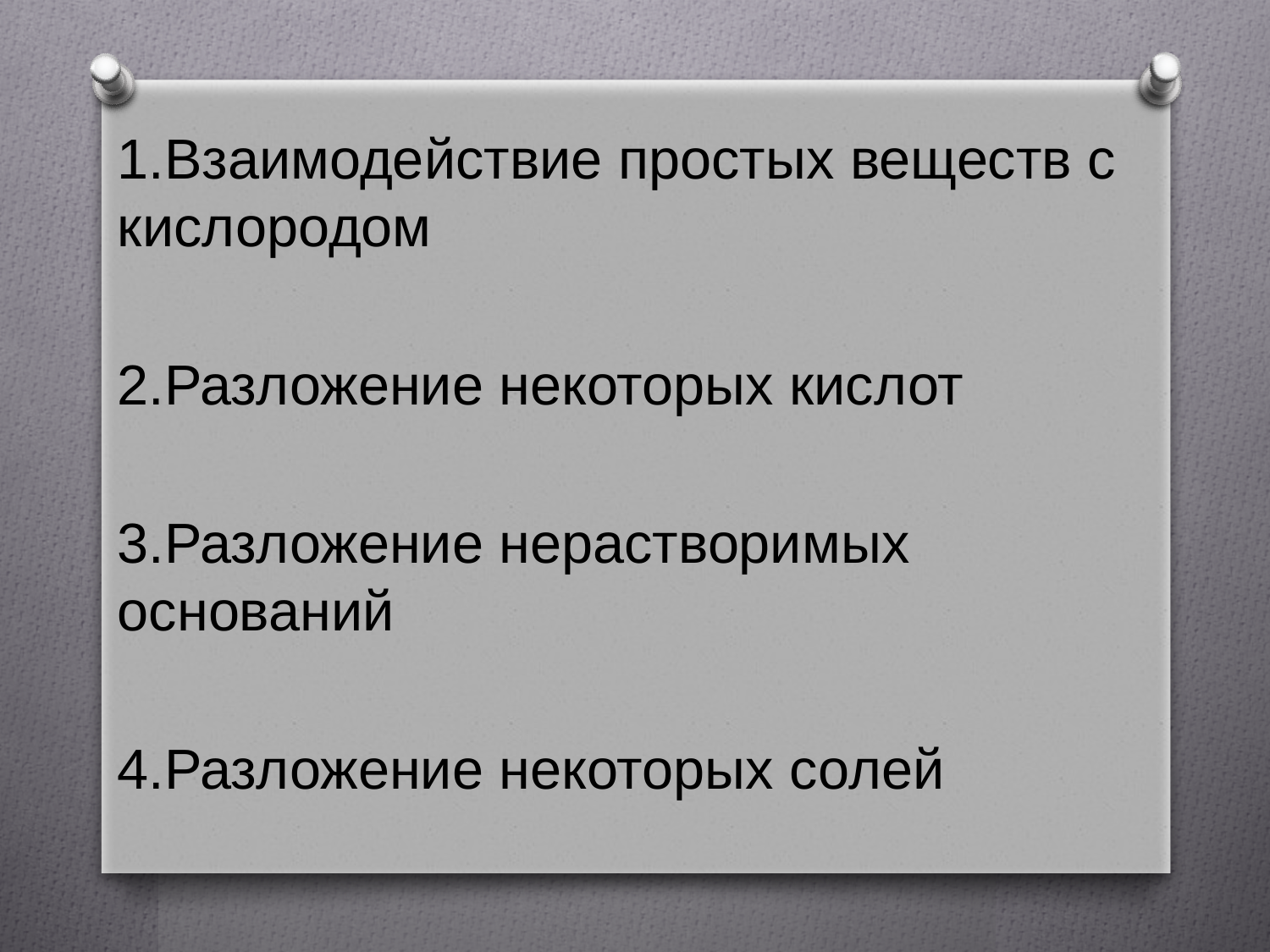

1.Взаимодействие простых веществ с кислородом

2.Разложение некоторых кислот

3.Разложение нерастворимых оснований

4.Разложение некоторых солей